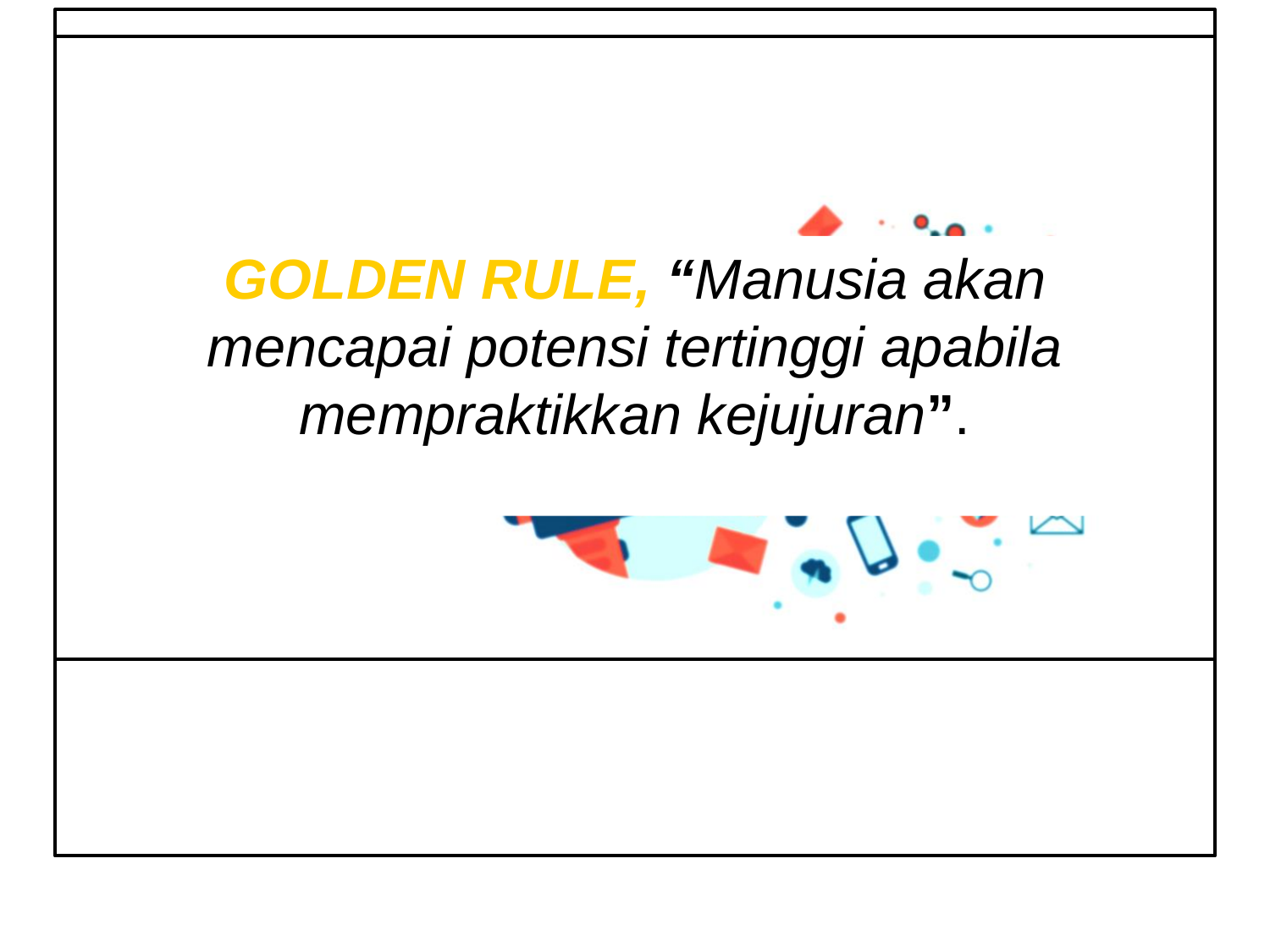

GOLDEN RULE, “Manusia akan mencapai potensi tertinggi apabila mempraktikkan kejujuran”.

#